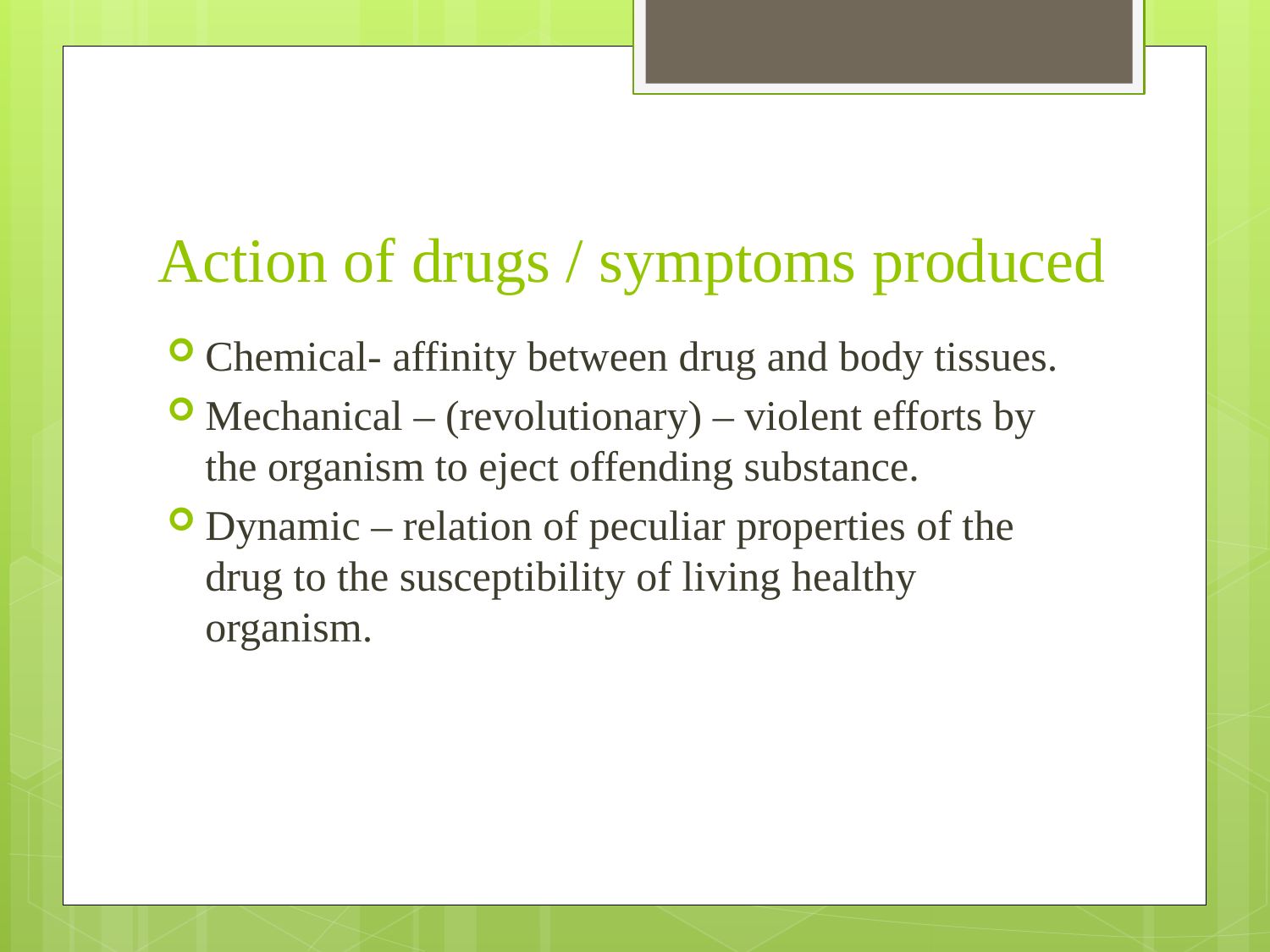

# Action of drugs / symptoms produced
Chemical- affinity between drug and body tissues.
Mechanical – (revolutionary) – violent efforts by the organism to eject offending substance.
Dynamic – relation of peculiar properties of the drug to the susceptibility of living healthy organism.